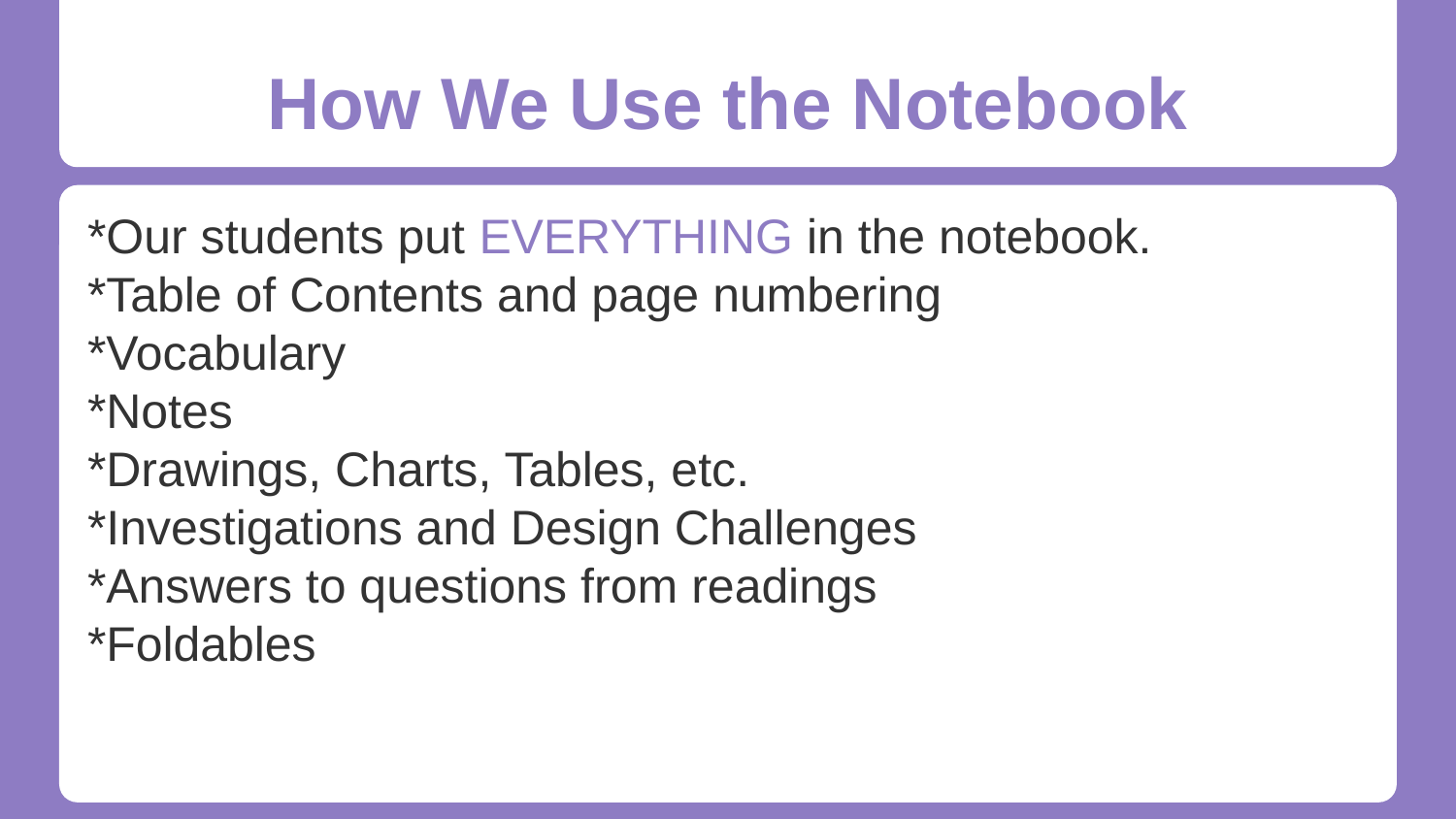

# How We Use the Notebook
*Our students put EVERYTHING in the notebook.
*Table of Contents and page numbering
*Vocabulary
*Notes
*Drawings, Charts, Tables, etc.
*Investigations and Design Challenges
*Answers to questions from readings
*Foldables